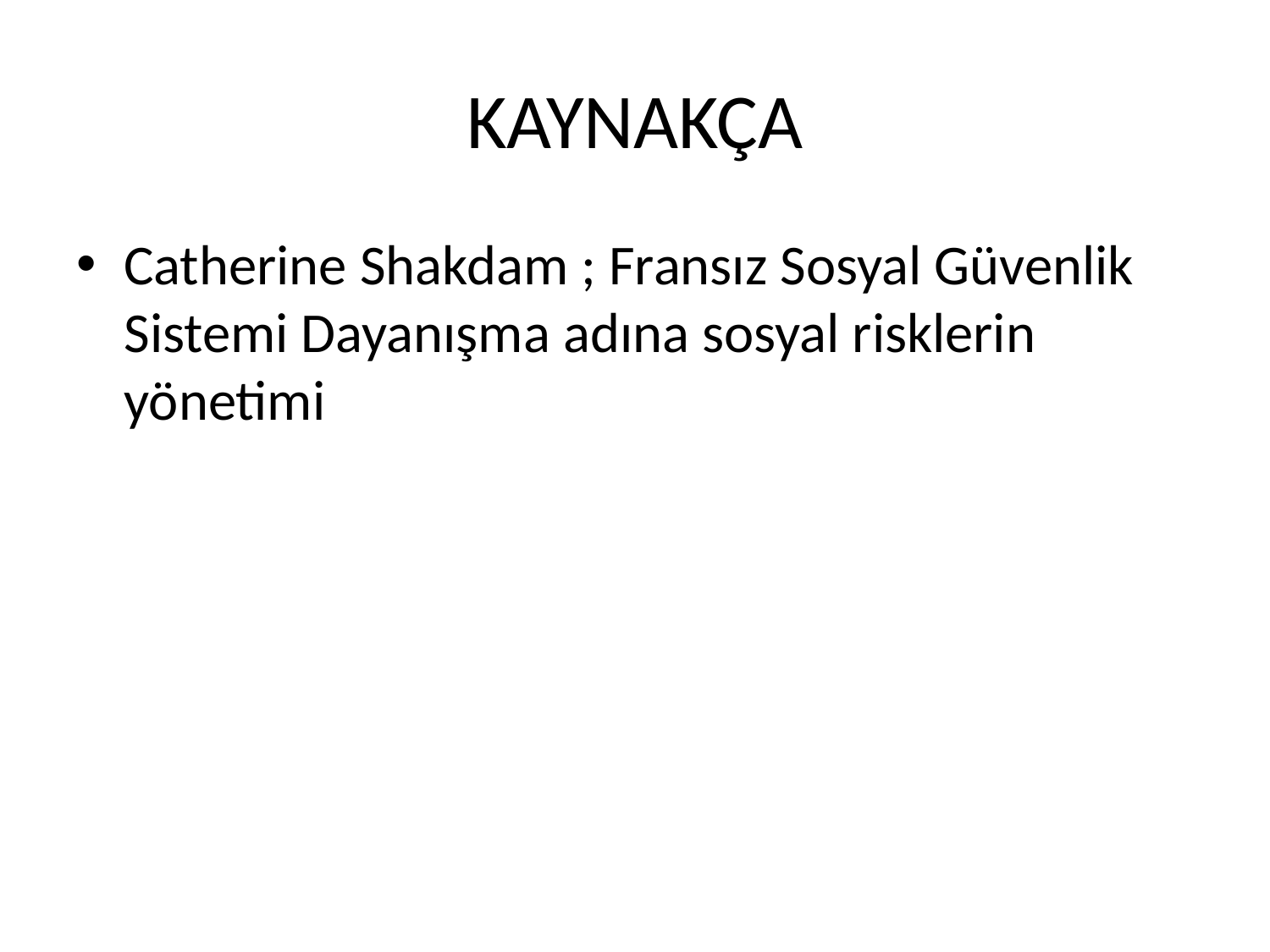

# KAYNAKÇA
Catherine Shakdam ; Fransız Sosyal Güvenlik Sistemi Dayanışma adına sosyal risklerin yönetimi